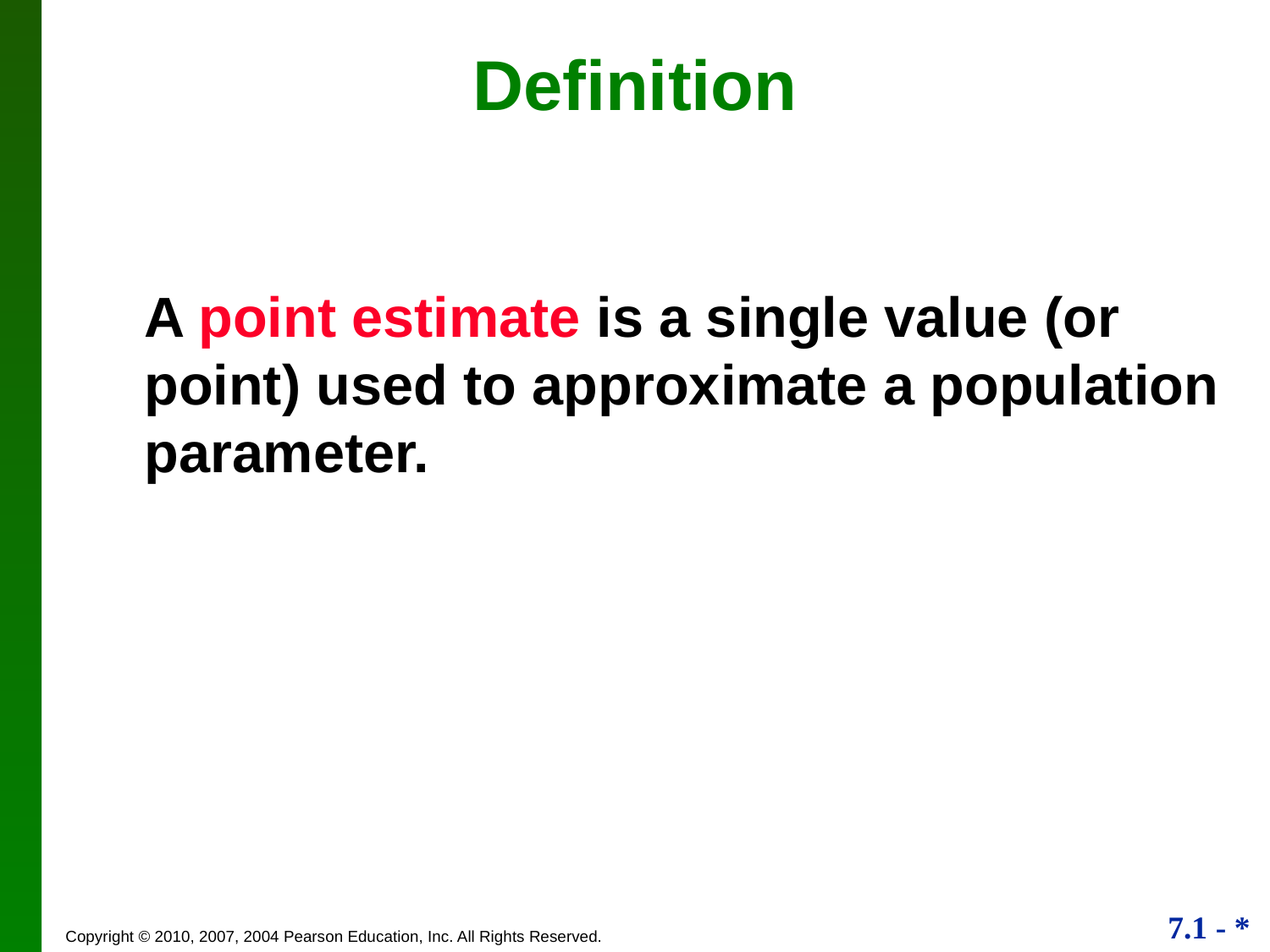

# Definition
	A point estimate is a single value (or point) used to approximate a population parameter.